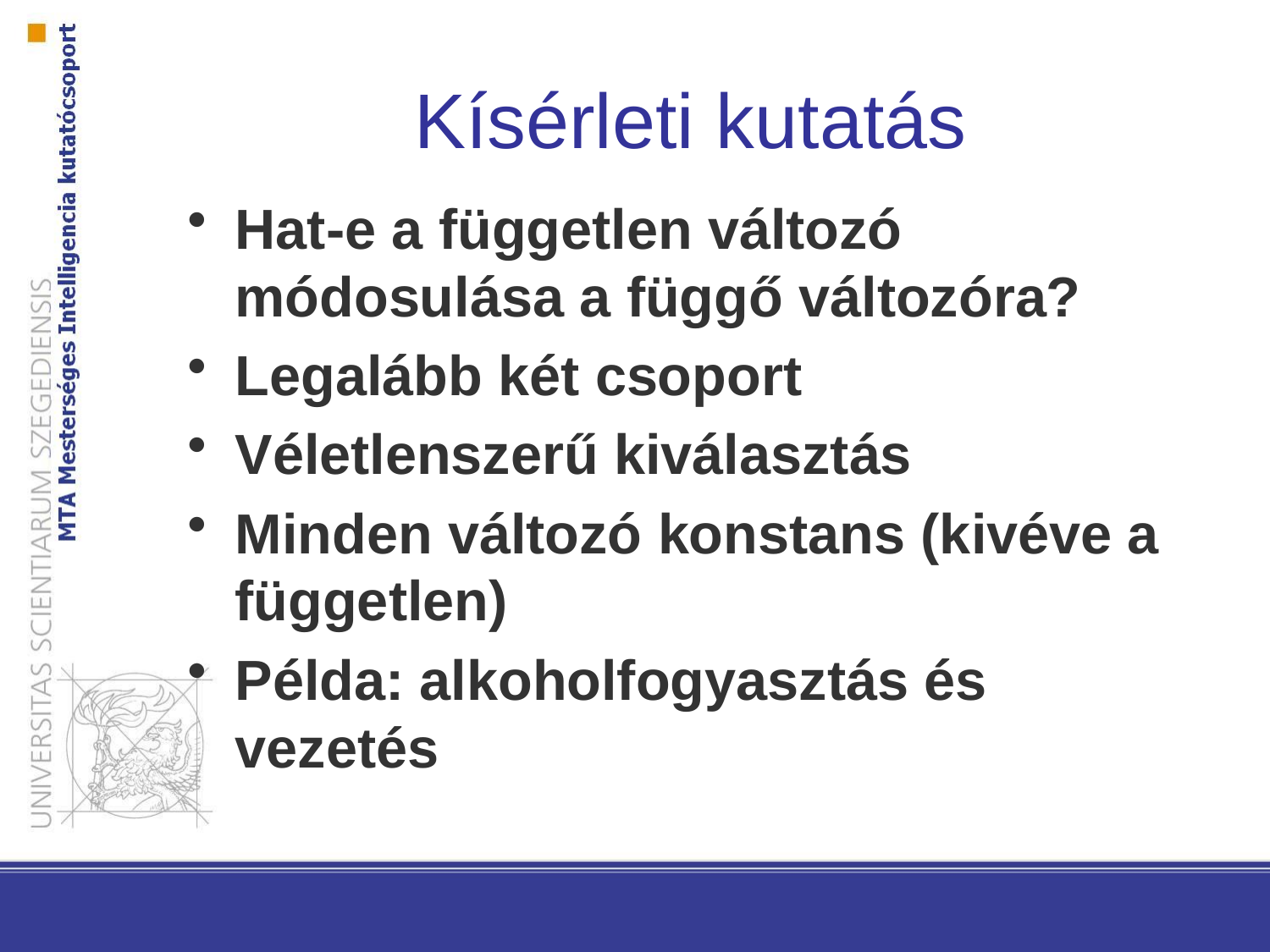

# Kísérleti kutatás
Hat-e a független változó módosulása a függő változóra?
Legalább két csoport
Véletlenszerű kiválasztás
Minden változó konstans (kivéve a független)
Példa: alkoholfogyasztás és vezetés